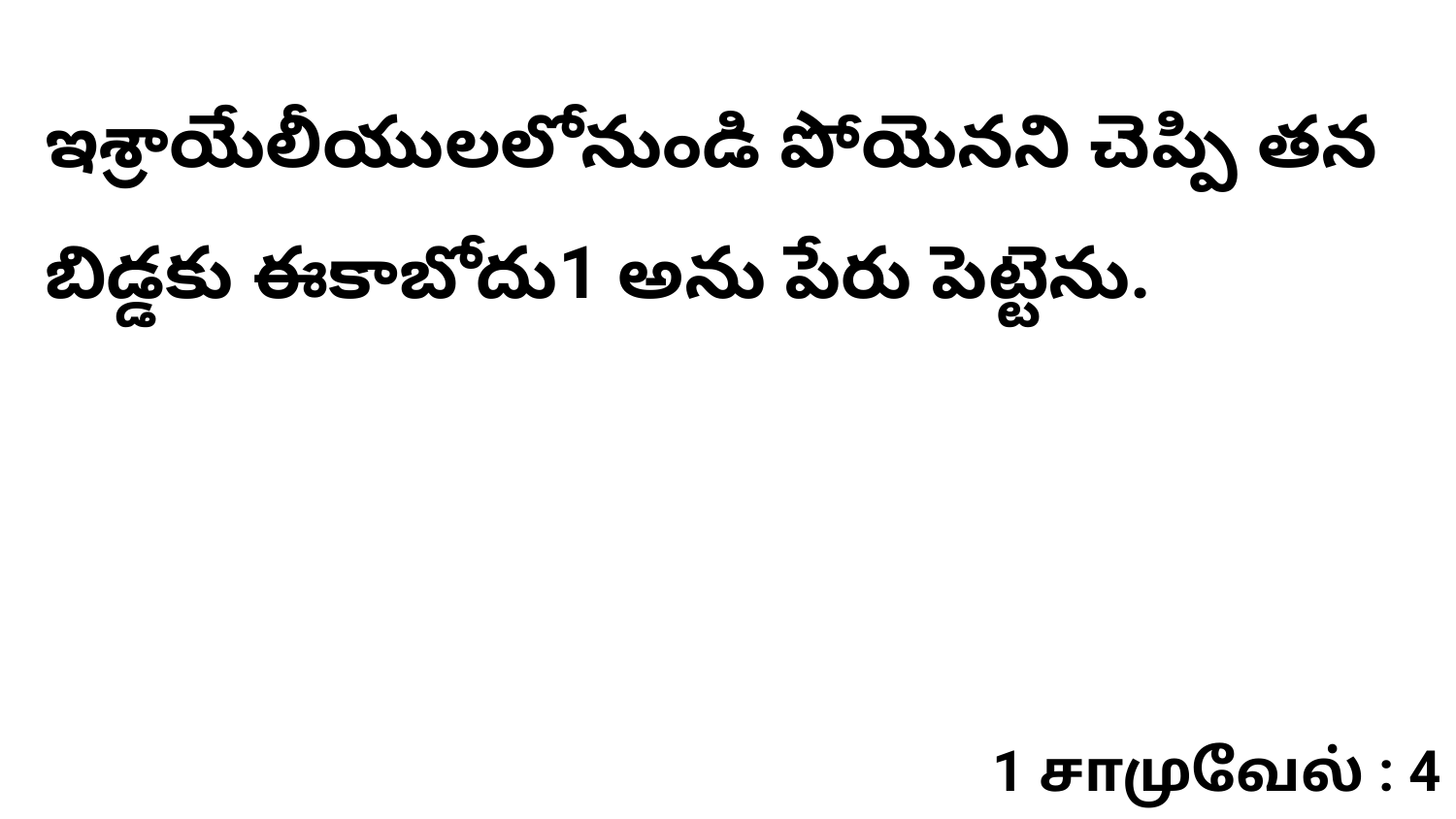

ఇశ్రాయేలీయులలోనుండి పోయెనని చెప్పి తన బిడ్డకు ఈకాబోదు1 అను పేరు పెట్టెను.
1 சாமுவேல் : 4